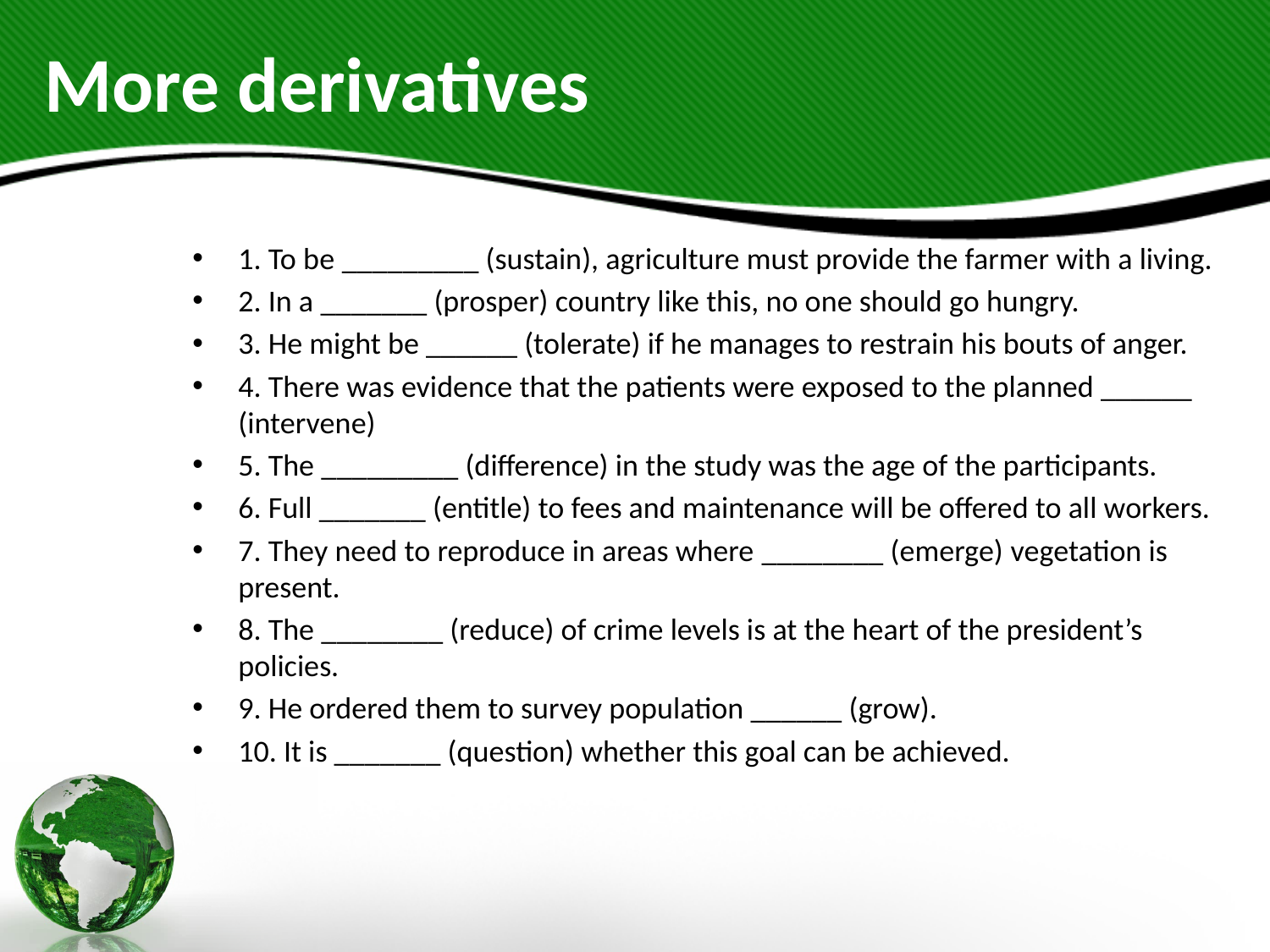

# More derivatives
1. To be _________ (sustain), agriculture must provide the farmer with a living.
2. In a _______ (prosper) country like this, no one should go hungry.
3. He might be ______ (tolerate) if he manages to restrain his bouts of anger.
4. There was evidence that the patients were exposed to the planned ______ (intervene)
5. The _________ (difference) in the study was the age of the participants.
6. Full _______ (entitle) to fees and maintenance will be offered to all workers.
7. They need to reproduce in areas where ________ (emerge) vegetation is present.
8. The ________ (reduce) of crime levels is at the heart of the president’s policies.
9. He ordered them to survey population ______ (grow).
10. It is _______ (question) whether this goal can be achieved.